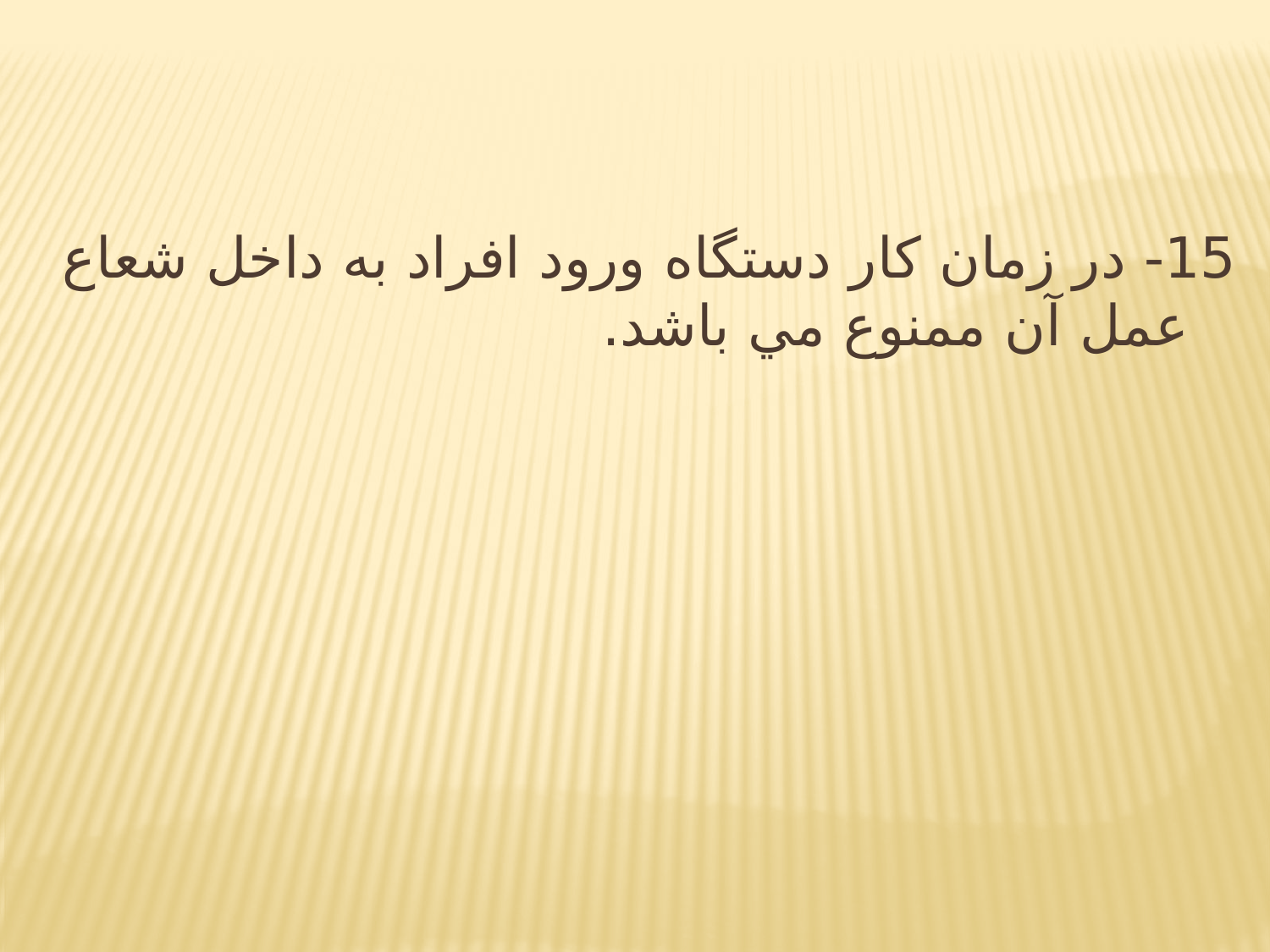

15- در زمان کار دستگاه ورود افراد به داخل شعاع عمل آن ممنوع مي باشد.